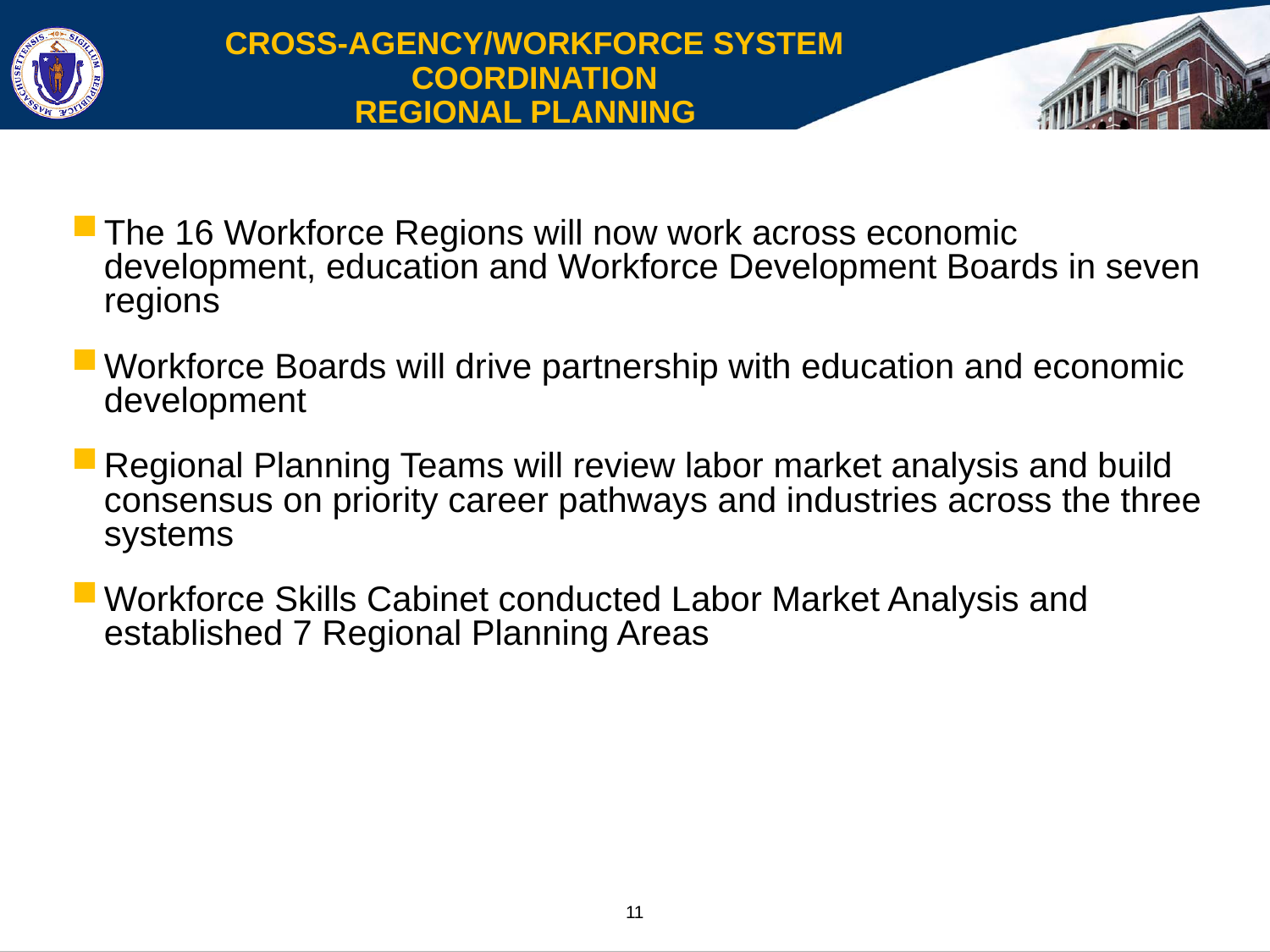

CROSS-AGENCY/WORKFORCE SYSTEM COORDINATION
REGIONAL PLANNING

The 16 Workforce Regions will now work across economic development, education and Workforce Development Boards in seven regions
Workforce Boards will drive partnership with education and economic development
Regional Planning Teams will review labor market analysis and build consensus on priority career pathways and industries across the three systems
Workforce Skills Cabinet conducted Labor Market Analysis and established 7 Regional Planning Areas